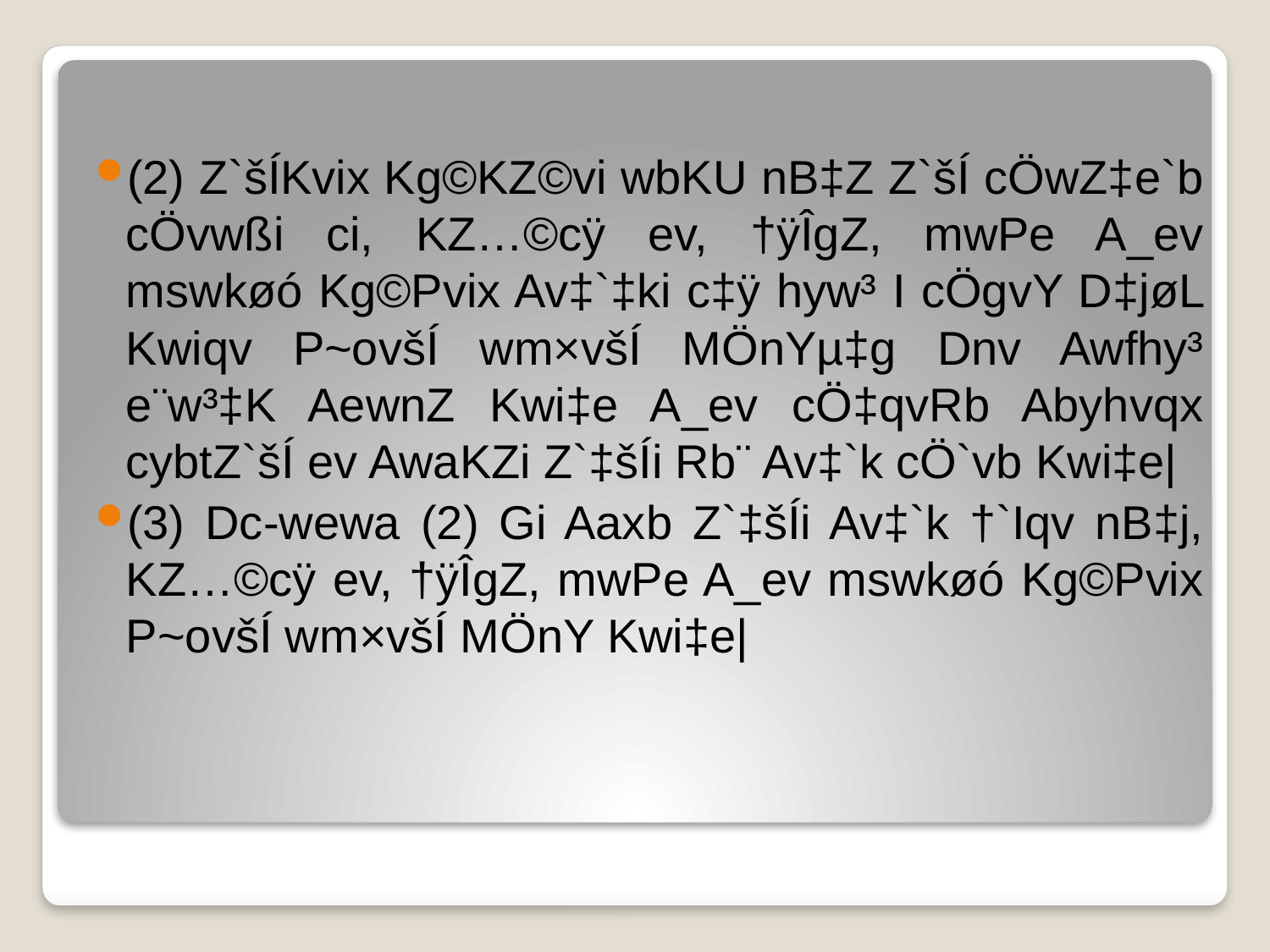

(2) Z`šÍKvix Kg©KZ©vi wbKU nB‡Z Z`šÍ cÖwZ‡e`b cÖvwßi ci, KZ…©cÿ ev, †ÿÎgZ, mwPe A_ev mswkøó Kg©Pvix Av‡`‡ki c‡ÿ hyw³ I cÖgvY D‡jøL Kwiqv P~ovšÍ wm×všÍ MÖnYµ‡g Dnv Awfhy³ e¨w³‡K AewnZ Kwi‡e A_ev cÖ‡qvRb Abyhvqx cybtZ`šÍ ev AwaKZi Z`‡šÍi Rb¨ Av‡`k cÖ`vb Kwi‡e|
(3) Dc-wewa (2) Gi Aaxb Z`‡šÍi Av‡`k †`Iqv nB‡j, KZ…©cÿ ev, †ÿÎgZ, mwPe A_ev mswkøó Kg©Pvix P~ovšÍ wm×všÍ MÖnY Kwi‡e|